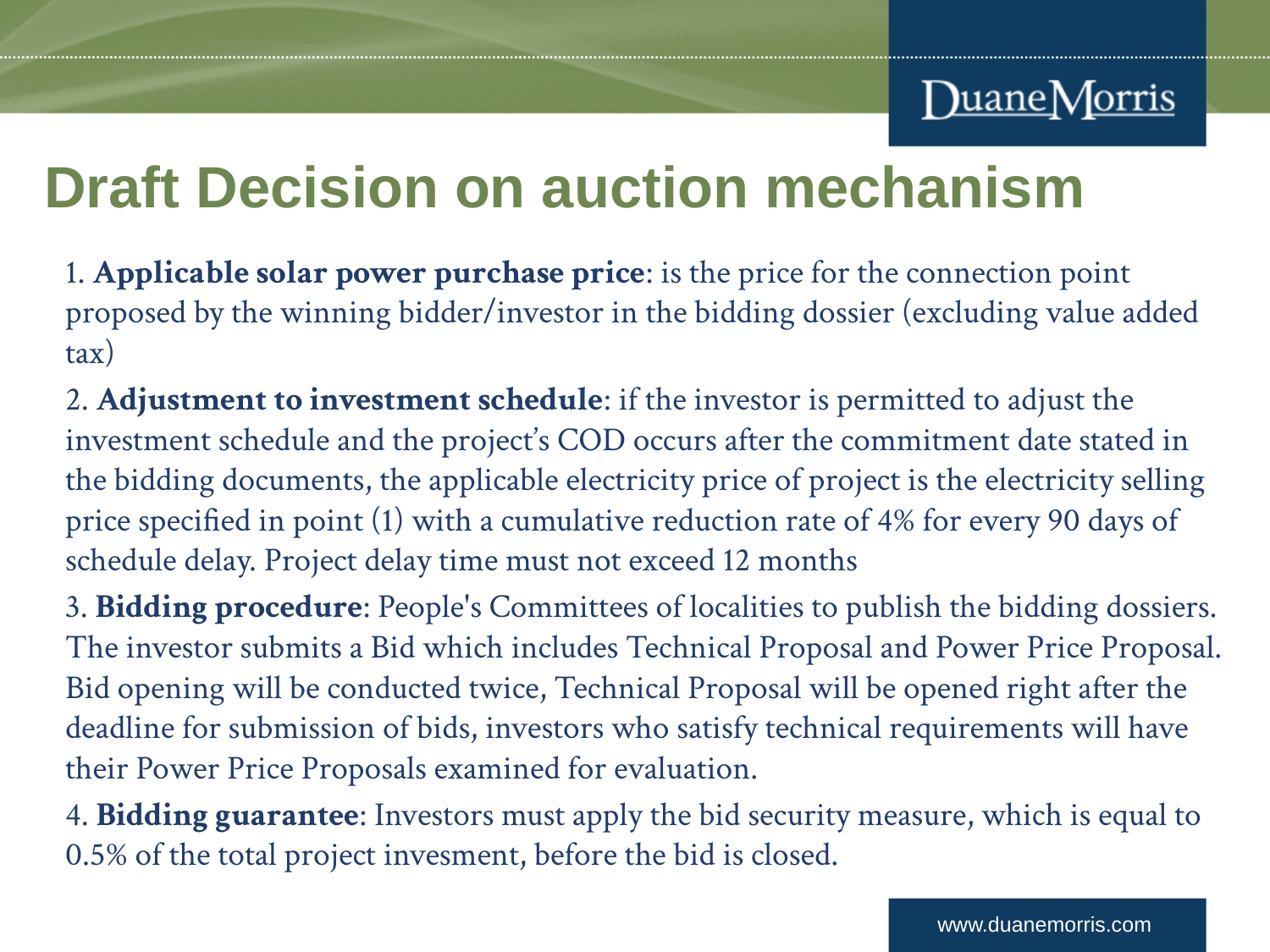

# Draft Decision on auction mechanism
1. Applicable solar power purchase price: is the price for the connection point proposed by the winning bidder/investor in the bidding dossier (excluding value added tax)
2. Adjustment to investment schedule: if the investor is permitted to adjust the investment schedule and the project’s COD occurs after the commitment date stated in the bidding documents, the applicable electricity price of project is the electricity selling price specified in point (1) with a cumulative reduction rate of 4% for every 90 days of schedule delay. Project delay time must not exceed 12 months
3. Bidding procedure: People's Committees of localities to publish the bidding dossiers. The investor submits a Bid which includes Technical Proposal and Power Price Proposal. Bid opening will be conducted twice, Technical Proposal will be opened right after the deadline for submission of bids, investors who satisfy technical requirements will have their Power Price Proposals examined for evaluation.
4. Bidding guarantee: Investors must apply the bid security measure, which is equal to 0.5% of the total project invesment, before the bid is closed.